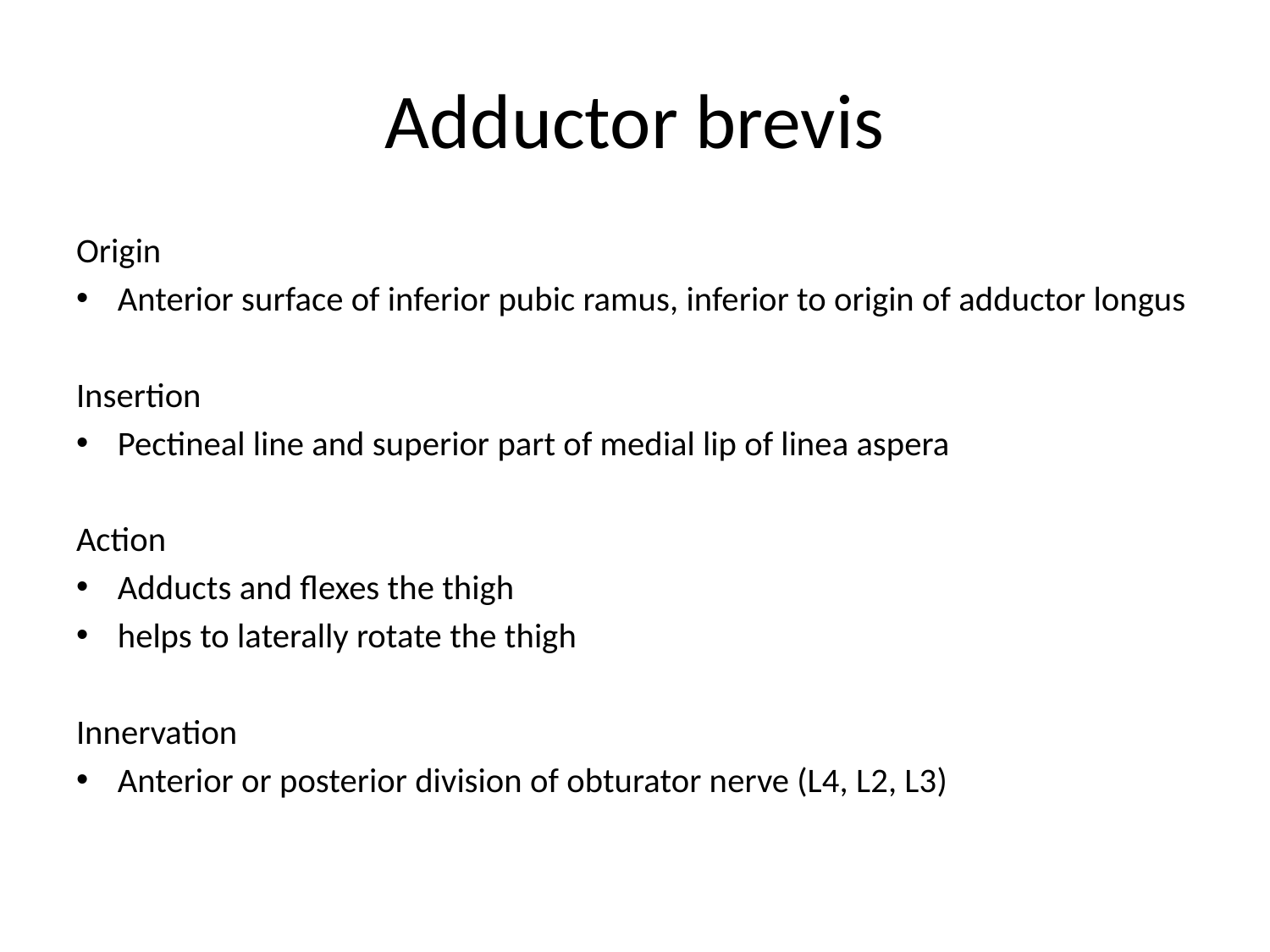

# Adductor brevis
Origin
Anterior surface of inferior pubic ramus, inferior to origin of adductor longus

Insertion
Pectineal line and superior part of medial lip of linea aspera

Action
Adducts and flexes the thigh
helps to laterally rotate the thigh

Innervation
Anterior or posterior division of obturator nerve (L4, L2, L3)